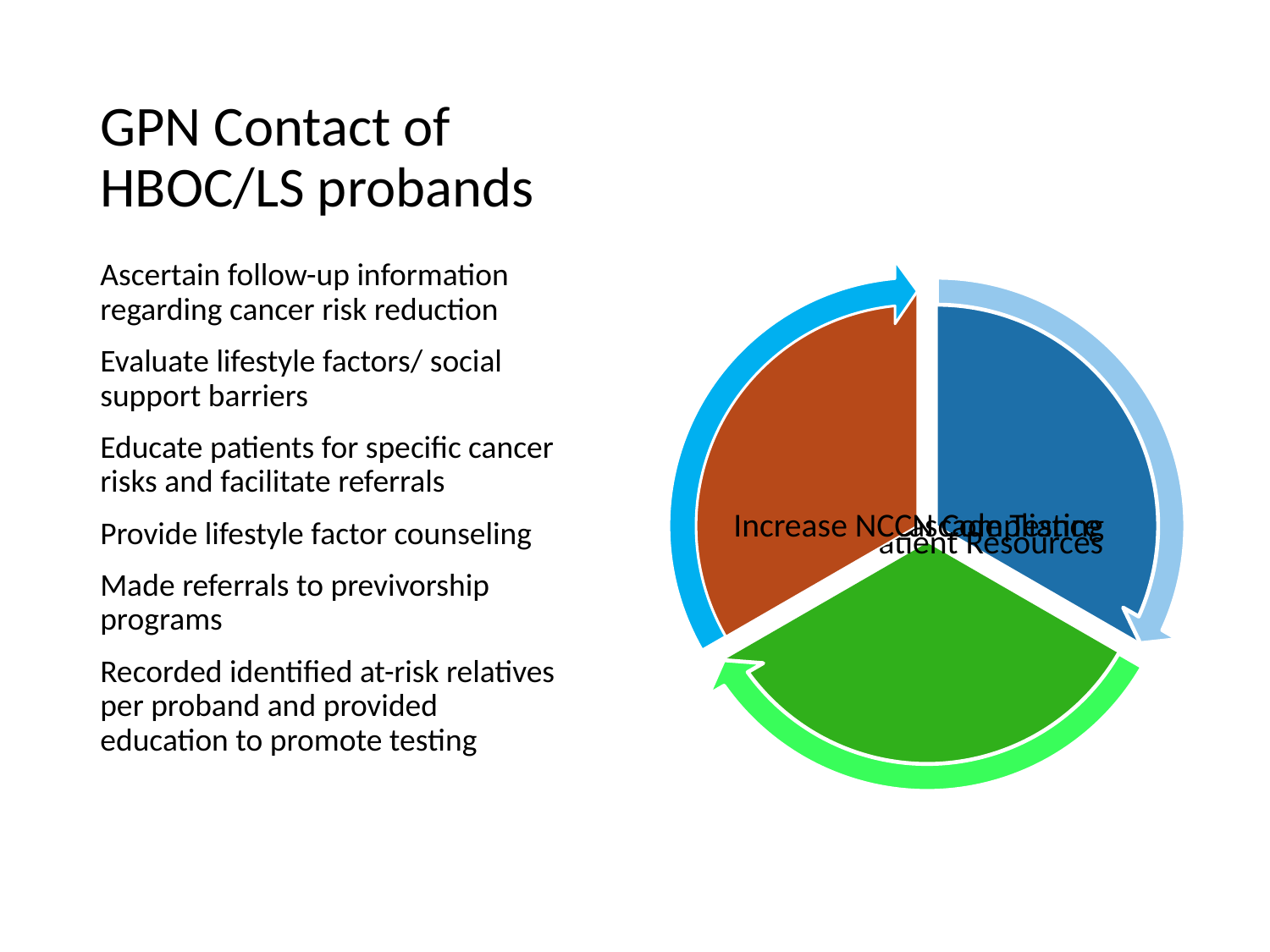

# GPN Contact of HBOC/LS probands
Ascertain follow-up information regarding cancer risk reduction
Evaluate lifestyle factors/ social support barriers
Educate patients for specific cancer risks and facilitate referrals
Provide lifestyle factor counseling
Made referrals to previvorship programs
Recorded identified at-risk relatives per proband and provided education to promote testing

Increase Cascade Testing
Identify Patient Resources
Increase NCCN Compliance